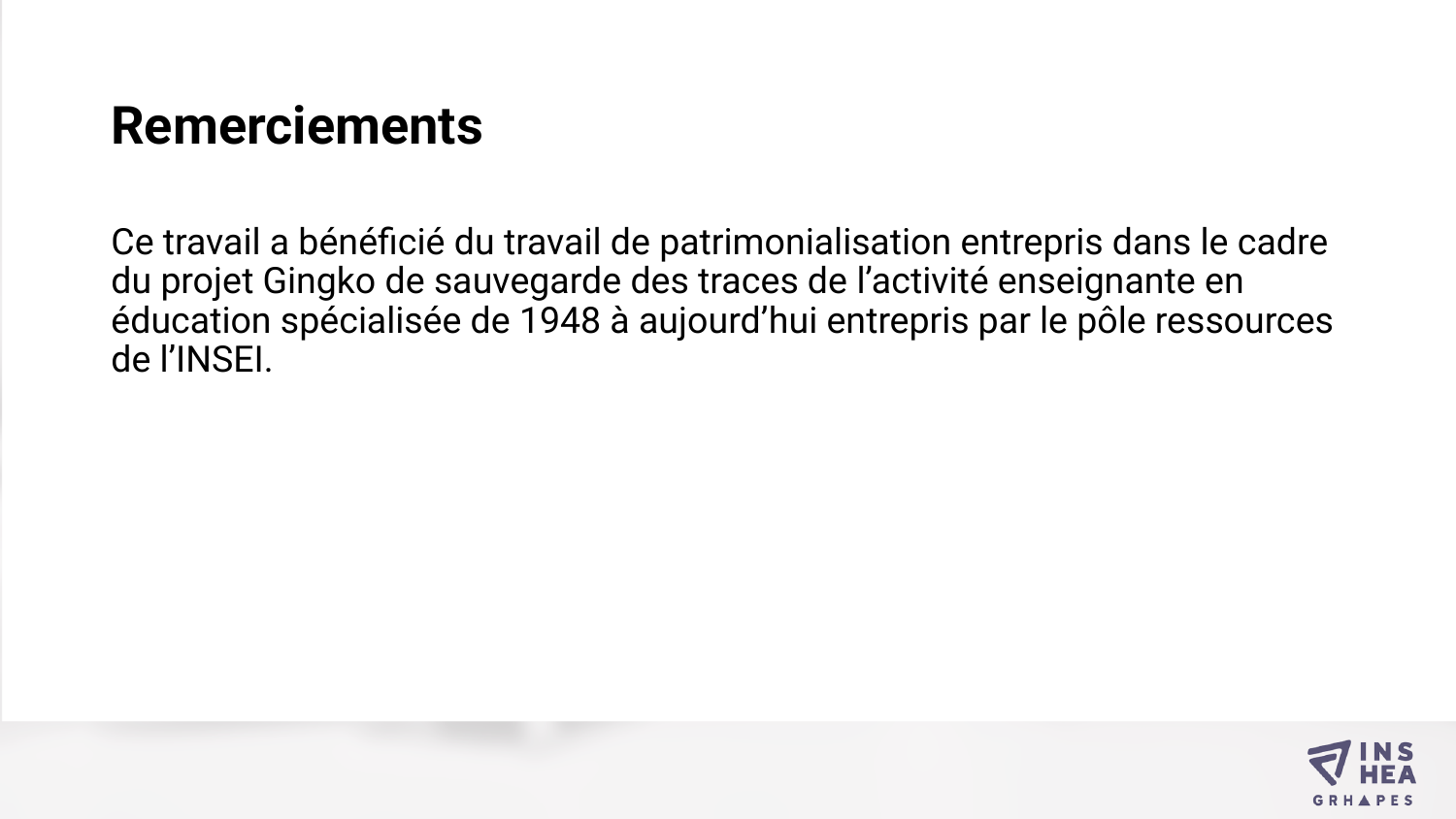

# Remerciements
Ce travail a bénéficié du travail de patrimonialisation entrepris dans le cadre du projet Gingko de sauvegarde des traces de l’activité enseignante en éducation spécialisée de 1948 à aujourd’hui entrepris par le pôle ressources de l’INSEI.